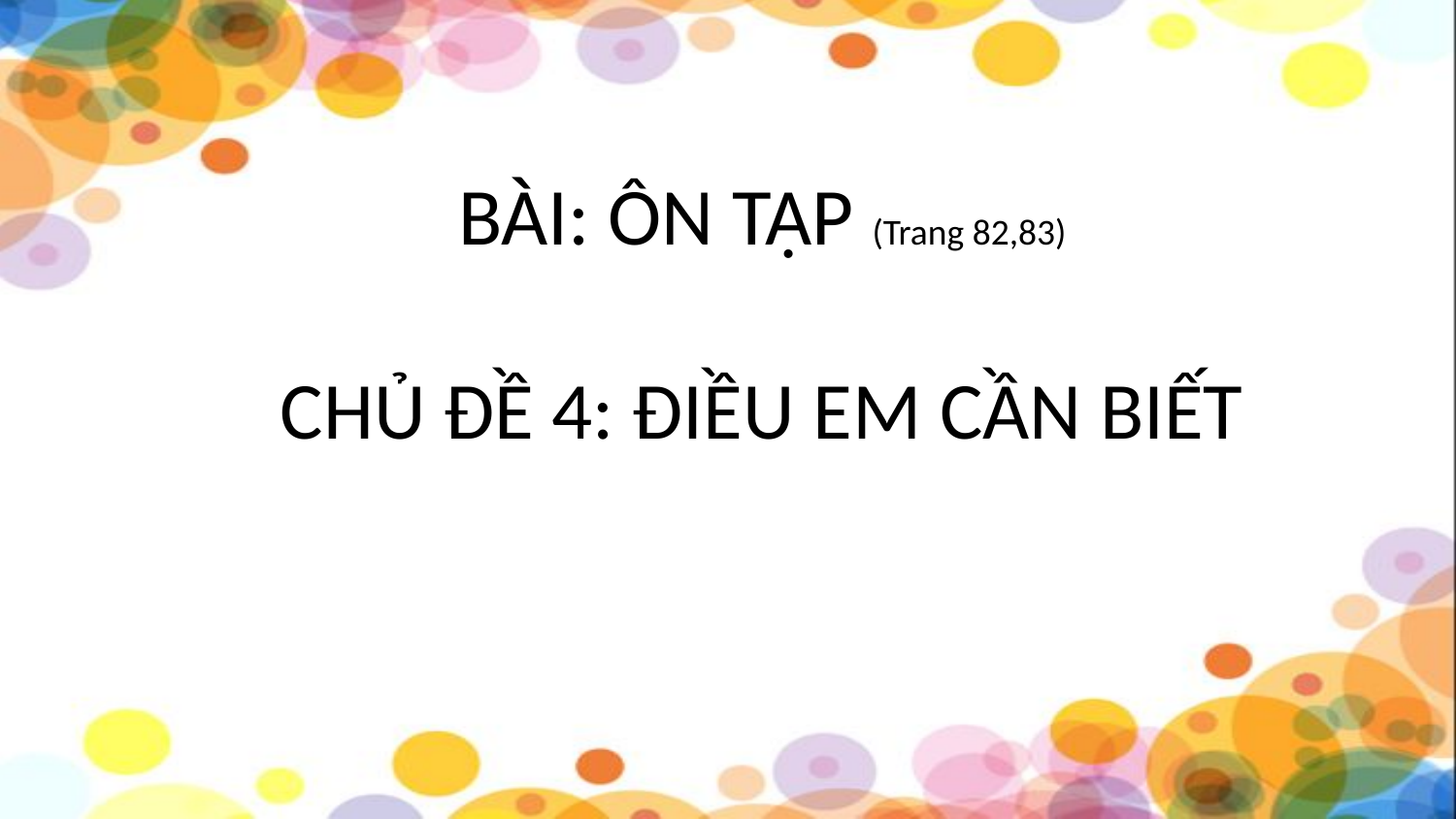

BÀI: ÔN TẬP (Trang 82,83)

CHỦ ĐỀ 4: ĐIỀU EM CẦN BIẾT